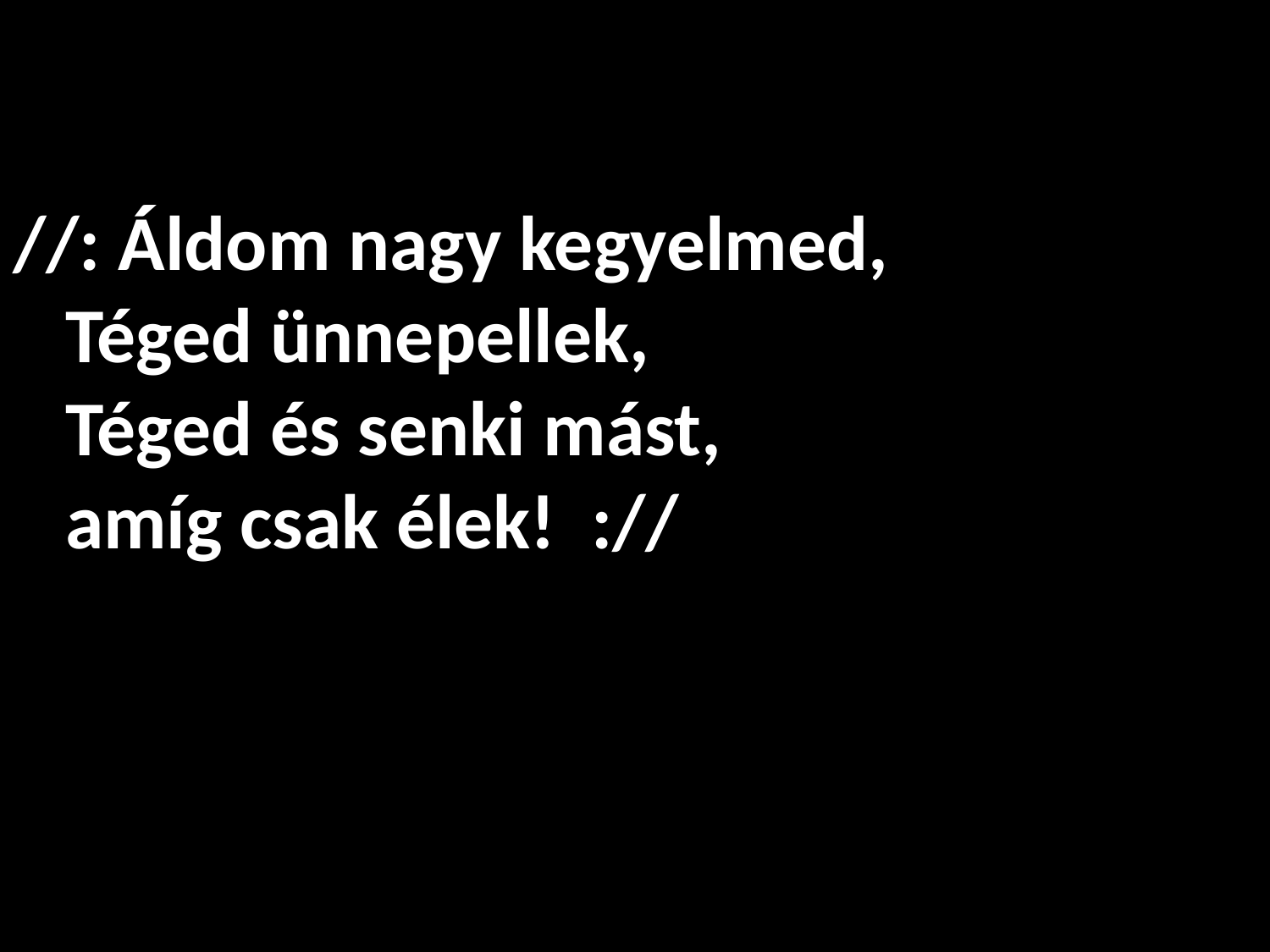

# //: Áldom nagy kegyelmed, Téged ünnepellek, Téged és senki mást, amíg csak élek!  ://